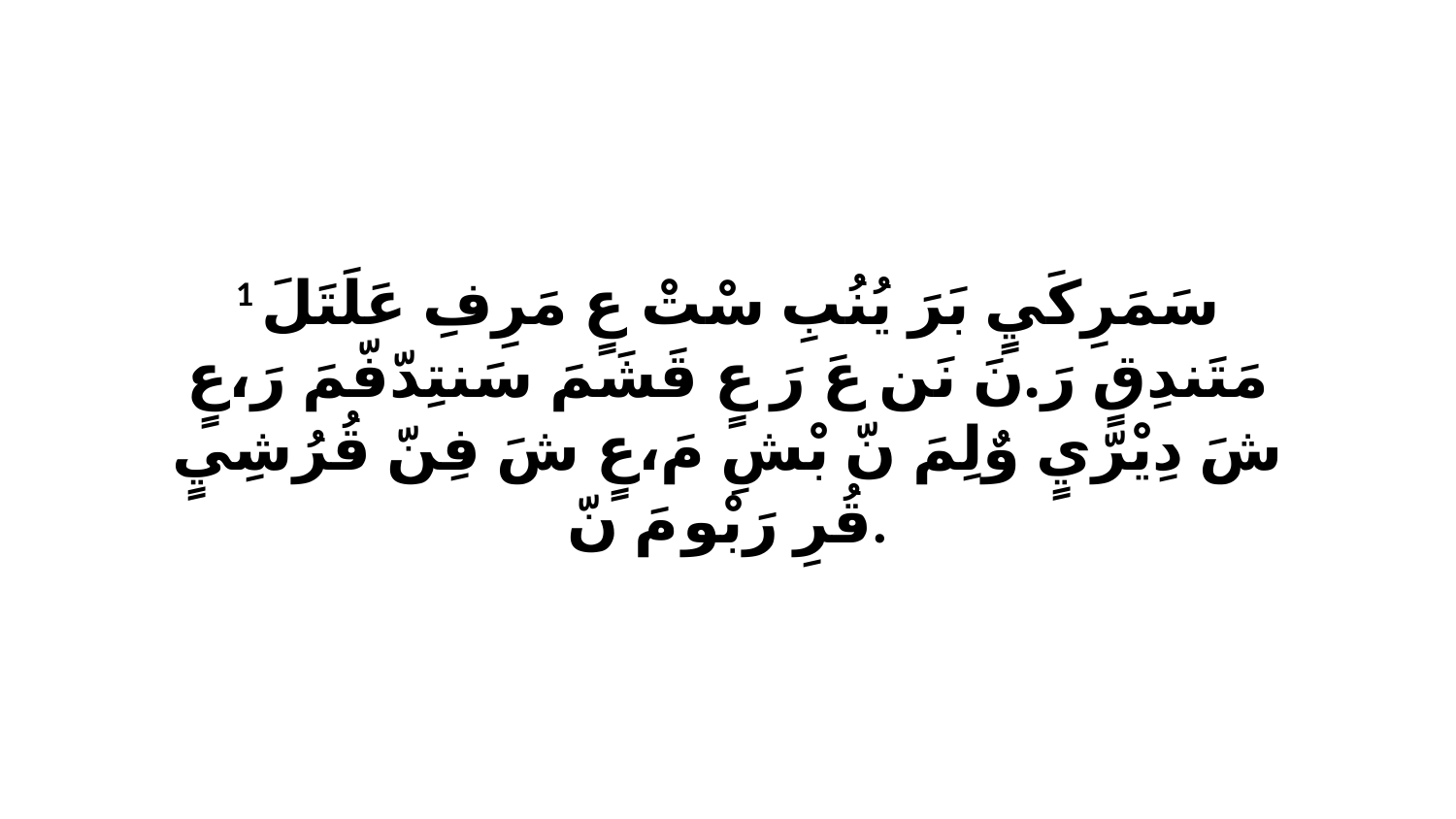

1 سَمَرِكَيٍ بَرَ يُنُبِ سْتْ عٍ مَرِفِ عَلَتَلَ مَتَندِقٍ رَ.نَ نَن عَ رَ عٍ قَشَمَ سَنتِدّفّمَ رَ،عٍ شَ دِيْرّيٍ وٌلِمَ نّ بْشِ مَ،عٍ شَ فِنّ قُرُشِيٍ قُرِ رَبْو مَ نّ.